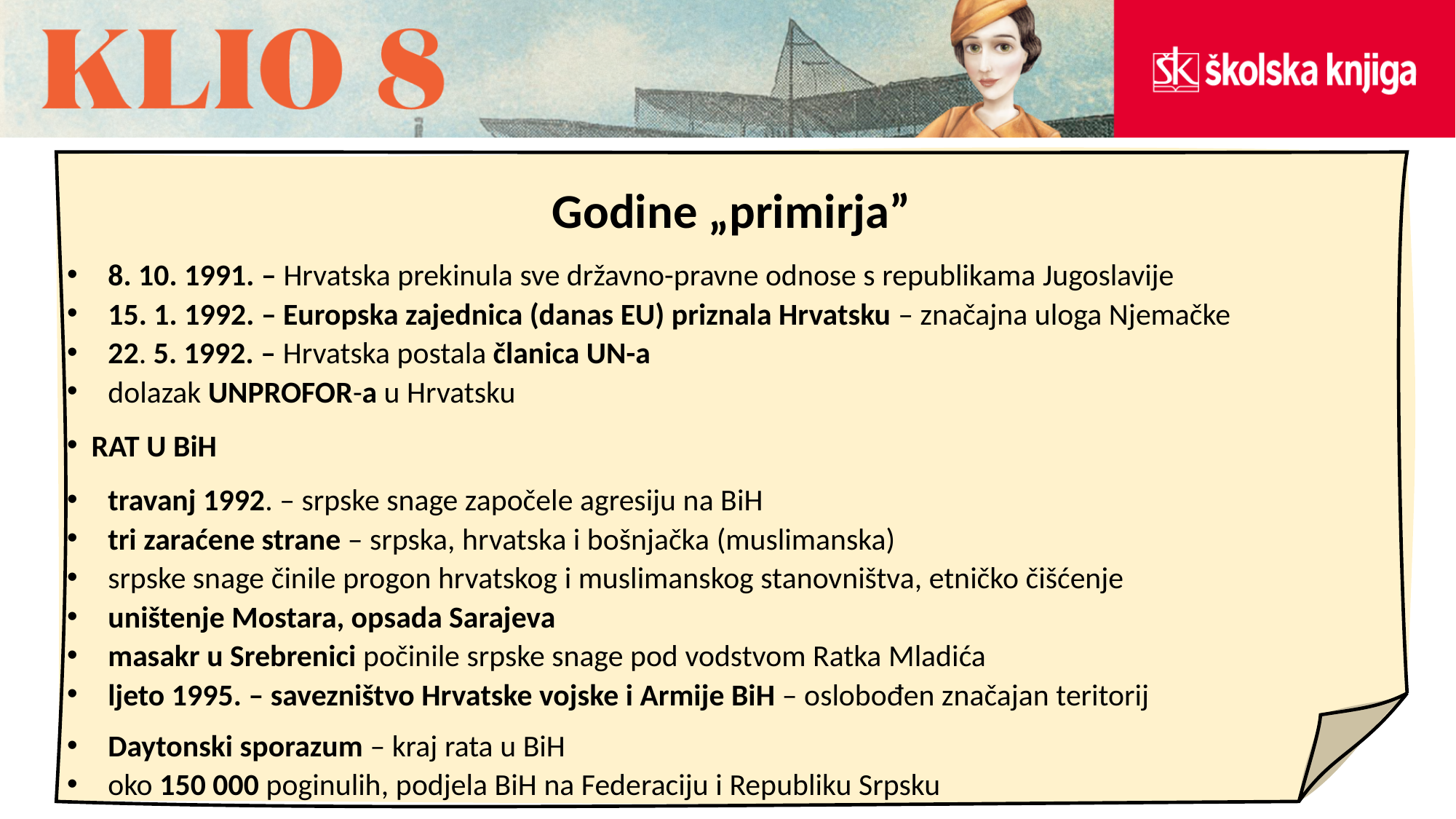

Godine „primirja”
8. 10. 1991. – Hrvatska prekinula sve državno-pravne odnose s republikama Jugoslavije
15. 1. 1992. – Europska zajednica (danas EU) priznala Hrvatsku – značajna uloga Njemačke
22. 5. 1992. – Hrvatska postala članica UN-a
dolazak UNPROFOR-a u Hrvatsku
  RAT U BiH
travanj 1992. – srpske snage započele agresiju na BiH
tri zaraćene strane – srpska, hrvatska i bošnjačka (muslimanska)
srpske snage činile progon hrvatskog i muslimanskog stanovništva, etničko čišćenje
uništenje Mostara, opsada Sarajeva
masakr u Srebrenici počinile srpske snage pod vodstvom Ratka Mladića
ljeto 1995. – savezništvo Hrvatske vojske i Armije BiH – oslobođen značajan teritorij
Daytonski sporazum – kraj rata u BiH
oko 150 000 poginulih, podjela BiH na Federaciju i Republiku Srpsku